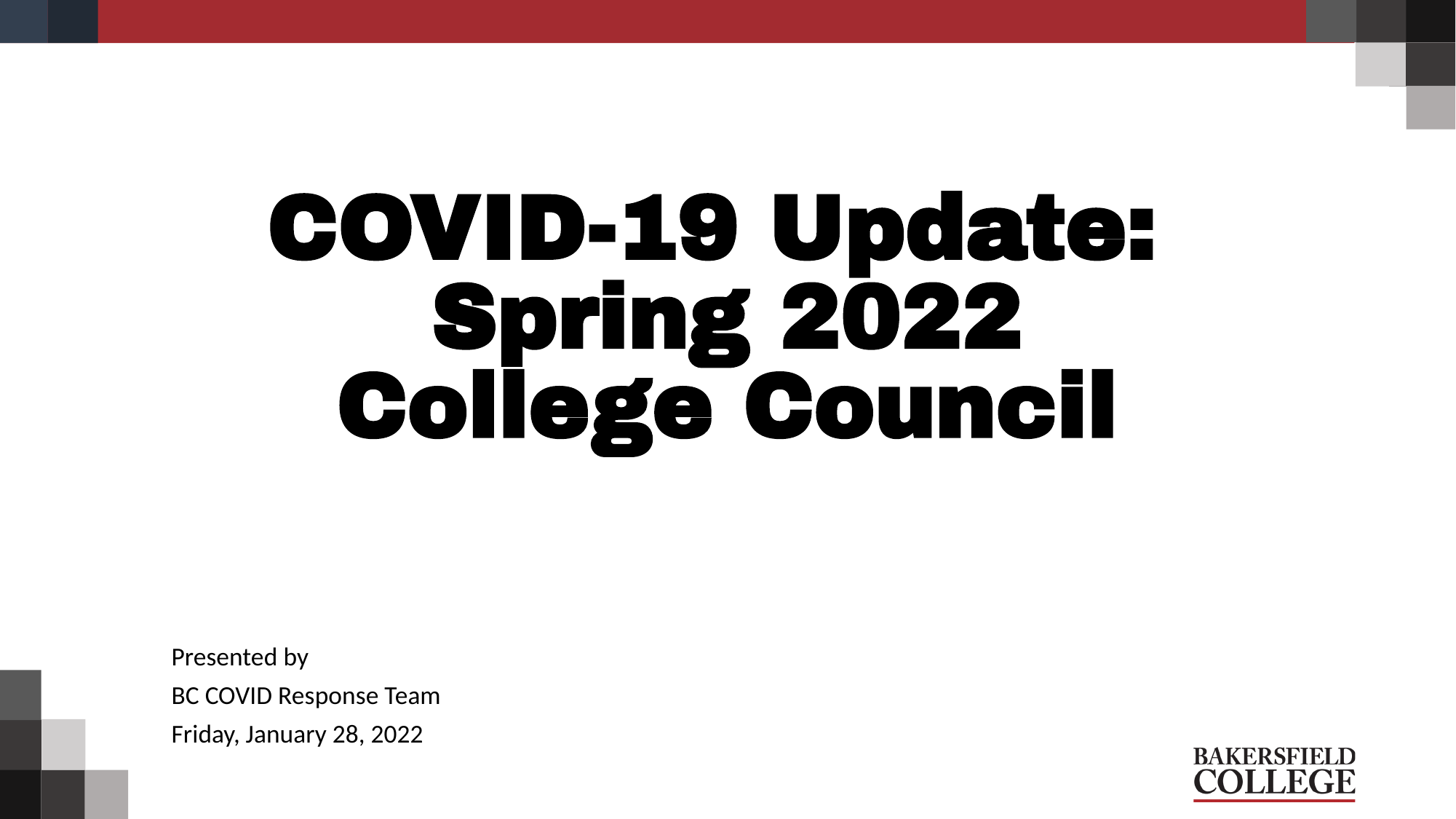

# COVID-19 Update: Spring 2022 College Council
Presented by
BC COVID Response Team
Friday, January 28, 2022